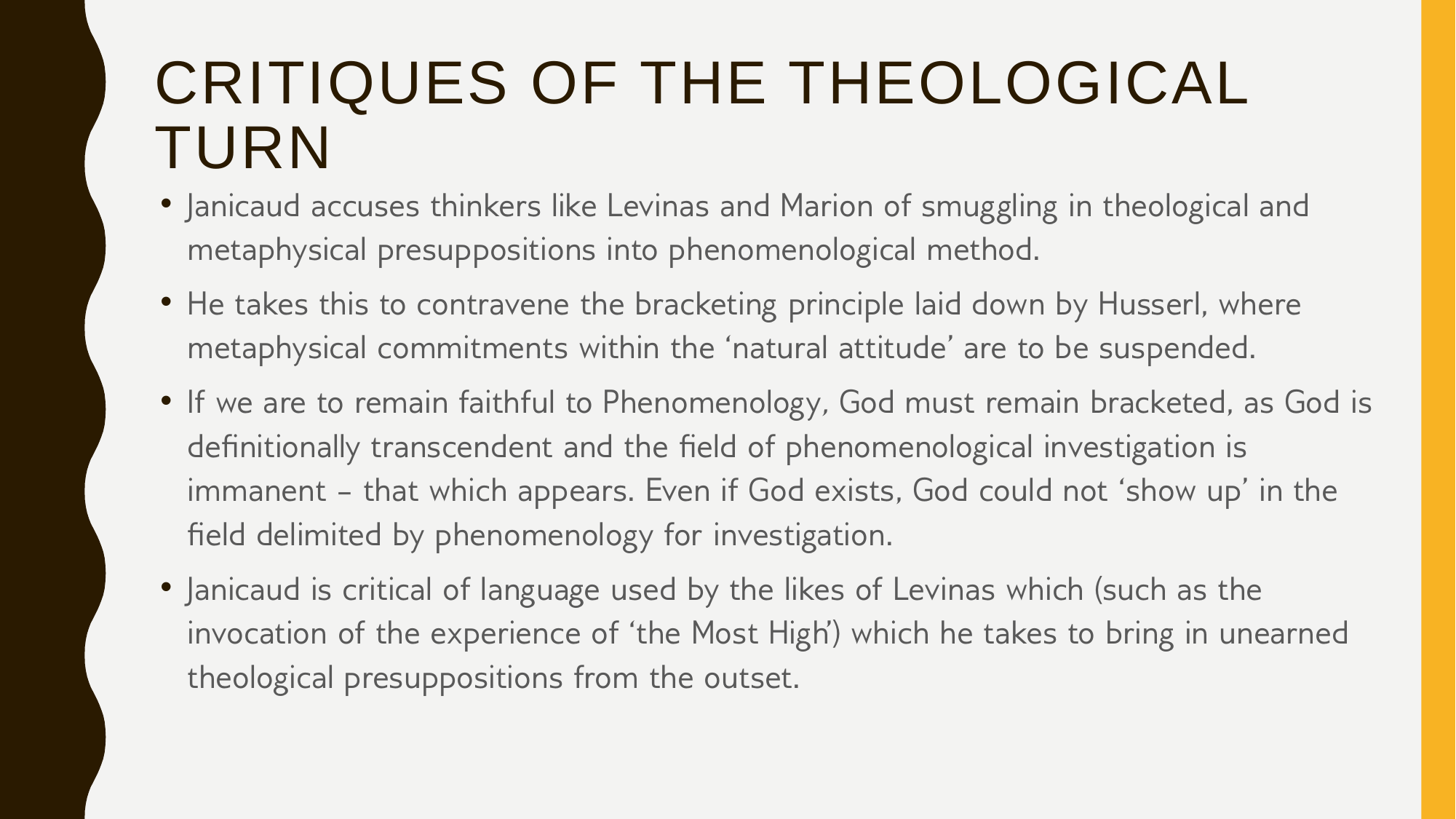

# Critiques of the theological turn
Janicaud accuses thinkers like Levinas and Marion of smuggling in theological and metaphysical presuppositions into phenomenological method.
He takes this to contravene the bracketing principle laid down by Husserl, where metaphysical commitments within the ‘natural attitude’ are to be suspended.
If we are to remain faithful to Phenomenology, God must remain bracketed, as God is definitionally transcendent and the field of phenomenological investigation is immanent – that which appears. Even if God exists, God could not ‘show up’ in the field delimited by phenomenology for investigation.
Janicaud is critical of language used by the likes of Levinas which (such as the invocation of the experience of ‘the Most High’) which he takes to bring in unearned theological presuppositions from the outset.